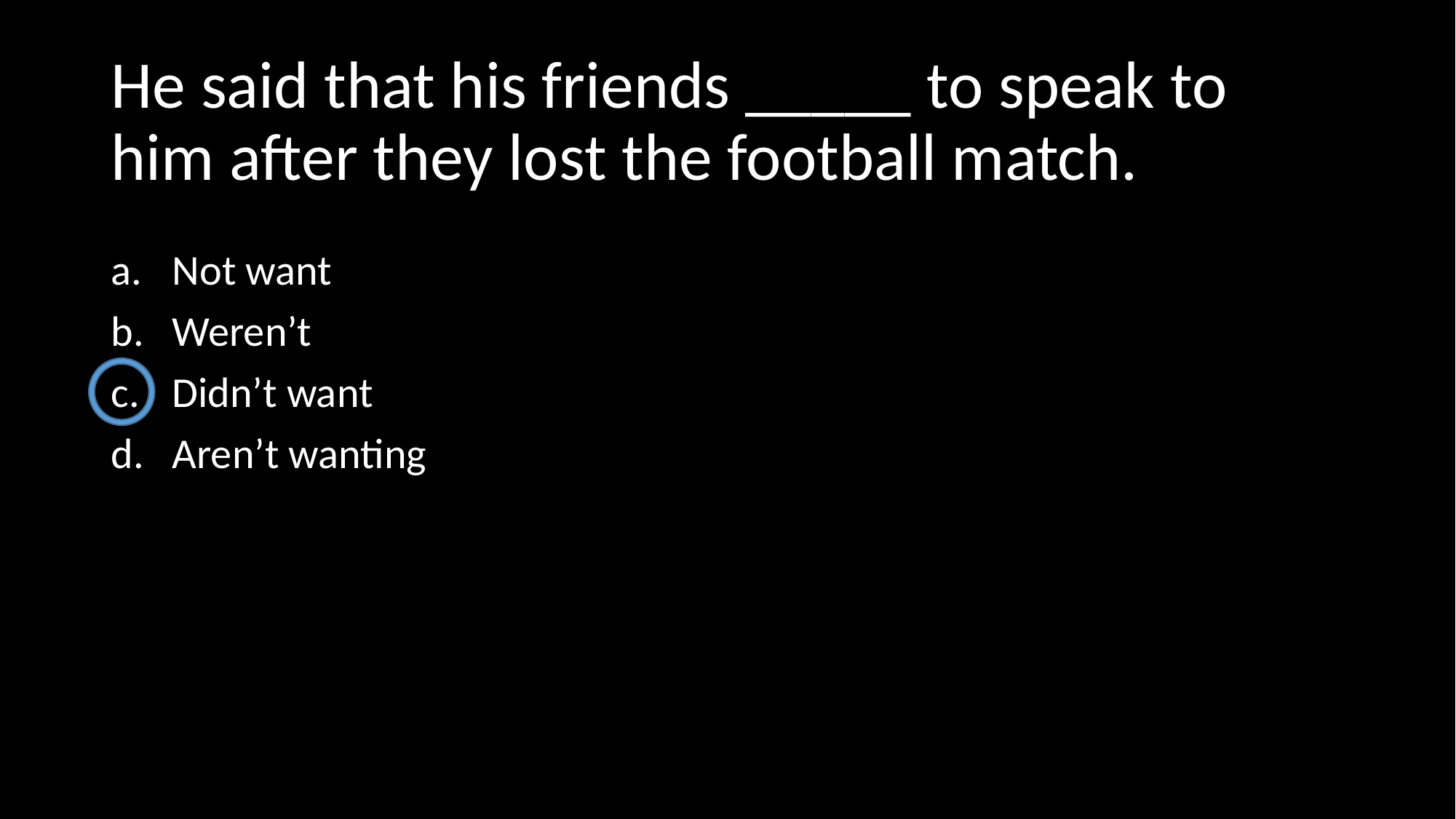

# He said that his friends _____ to speak to him after they lost the football match.
Not want
Weren’t
Didn’t want
Aren’t wanting